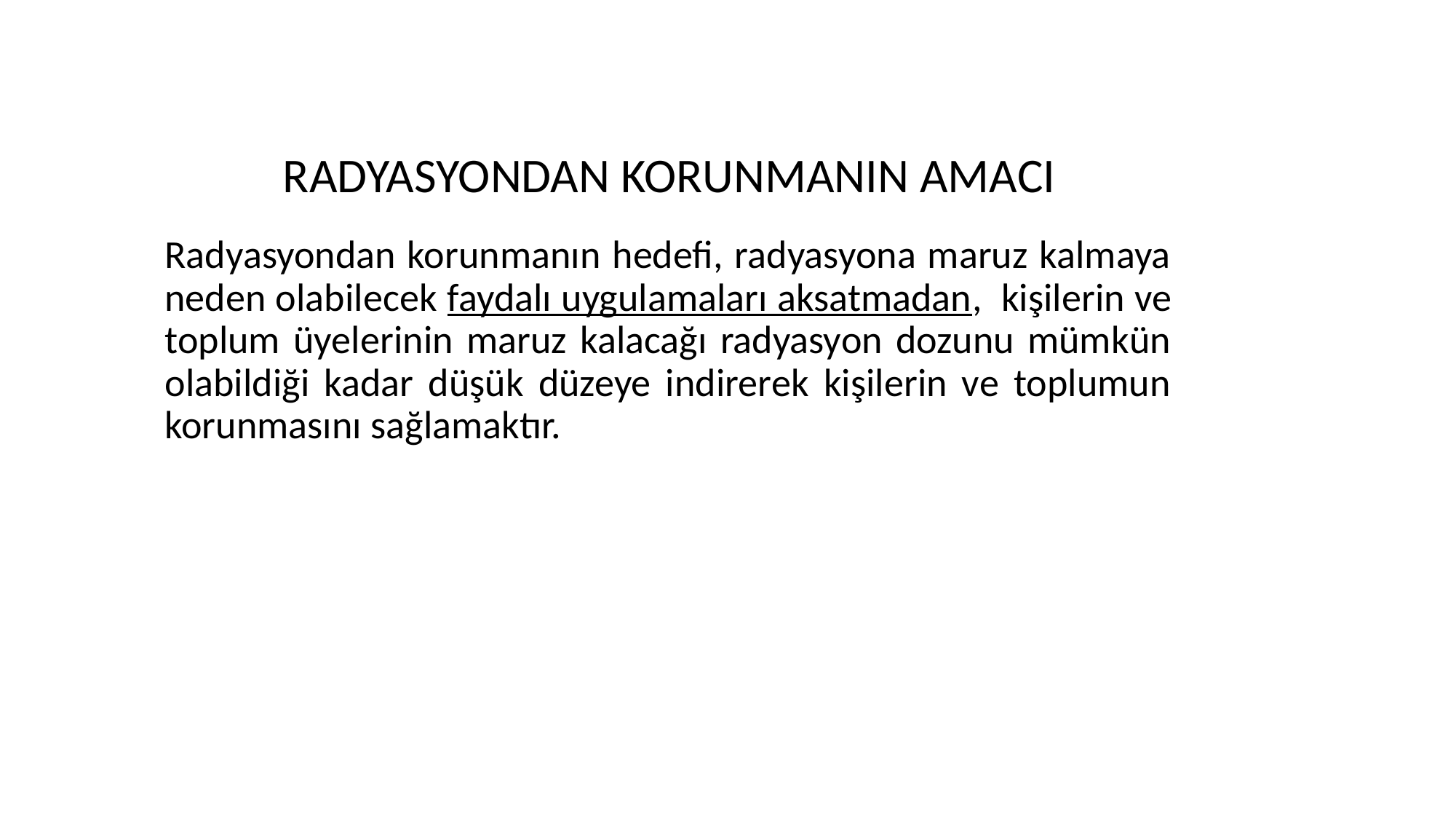

RADYASYONDAN KORUNMANIN AMACI
Radyasyondan korunmanın hedefi, radyasyona maruz kalmaya neden olabilecek faydalı uygulamaları aksatmadan,  kişilerin ve toplum üyelerinin maruz kalacağı radyasyon dozunu mümkün olabildiği kadar düşük düzeye indirerek kişilerin ve toplumun korunmasını sağlamaktır.